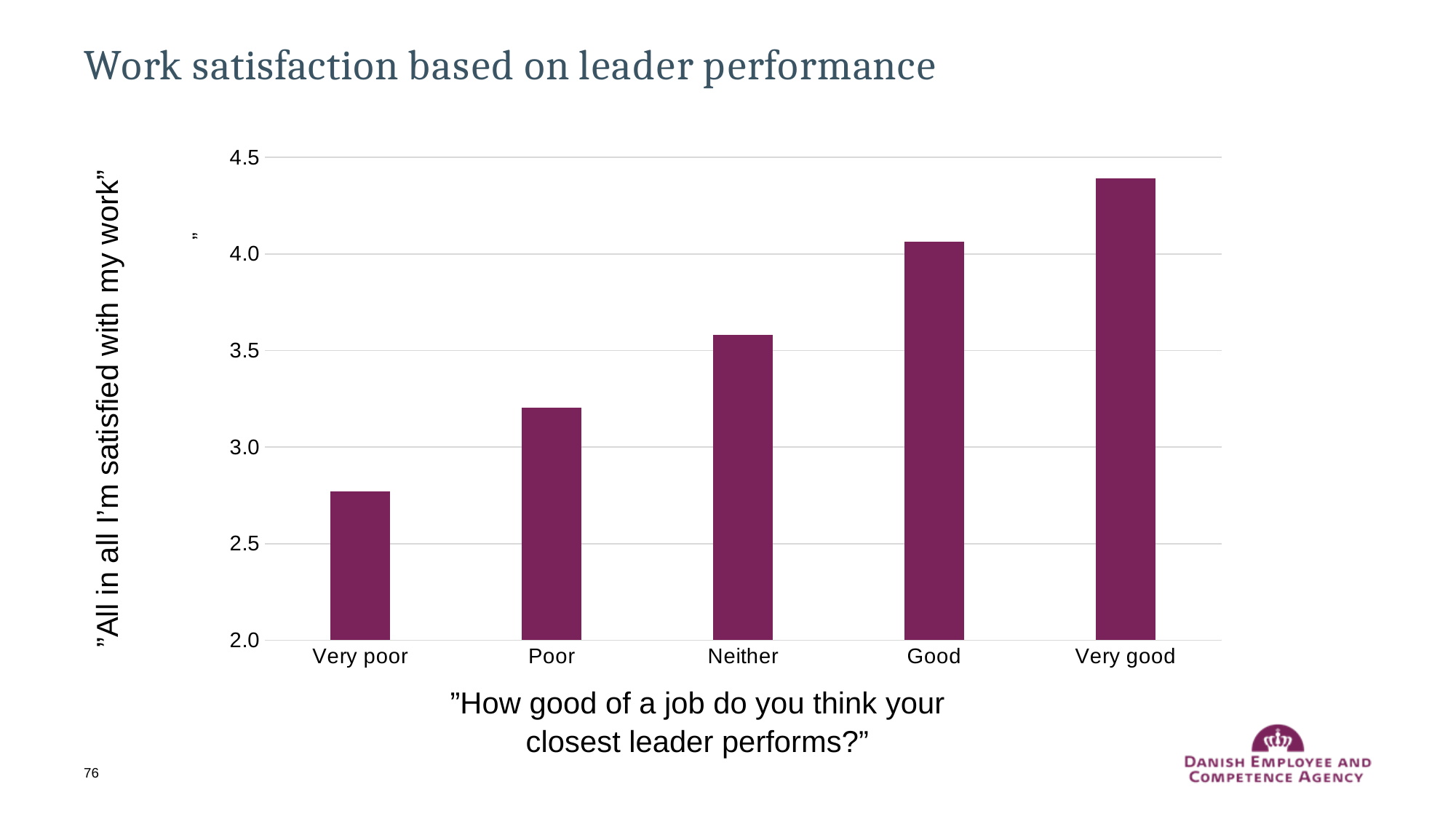

# Work satisfaction based on leader performance

### Chart

| Category |  |
|---|---|
| Very poor | 2.768657 |
| Poor | 3.202952 |
| Neither | 3.581395 |
| Good | 4.062985 |
| Very good | 4.391909 |
”All in all I’m satisfied with my work”
”How good of a job do you think your closest leader performs?”
76